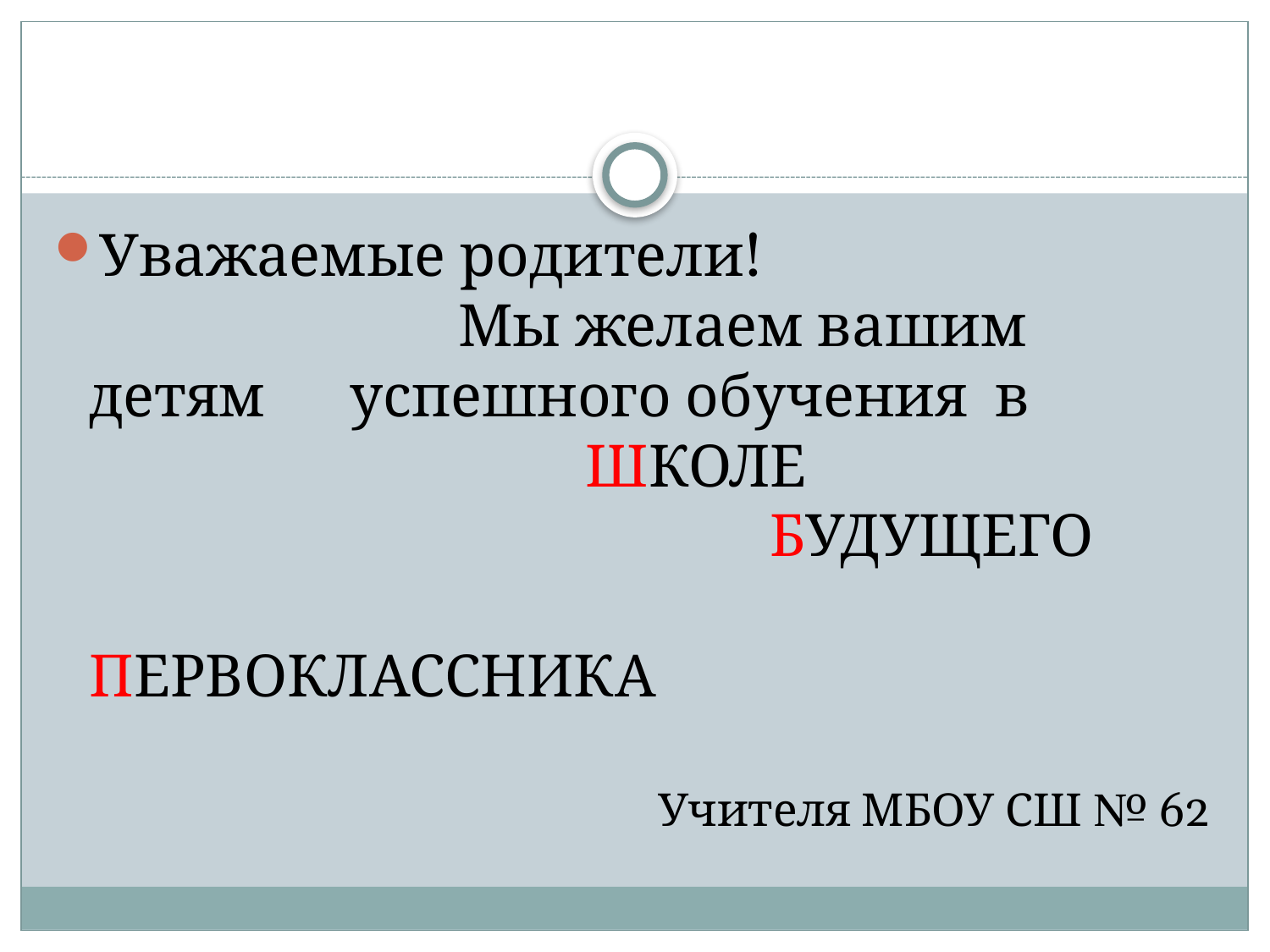

#
Уважаемые родители!                                                          Мы желаем вашим детям      успешного обучения  в                                                ШКОЛЕ                                                                             БУДУЩЕГО                                                                 ПЕРВОКЛАССНИКА

Учителя МБОУ СШ № 62